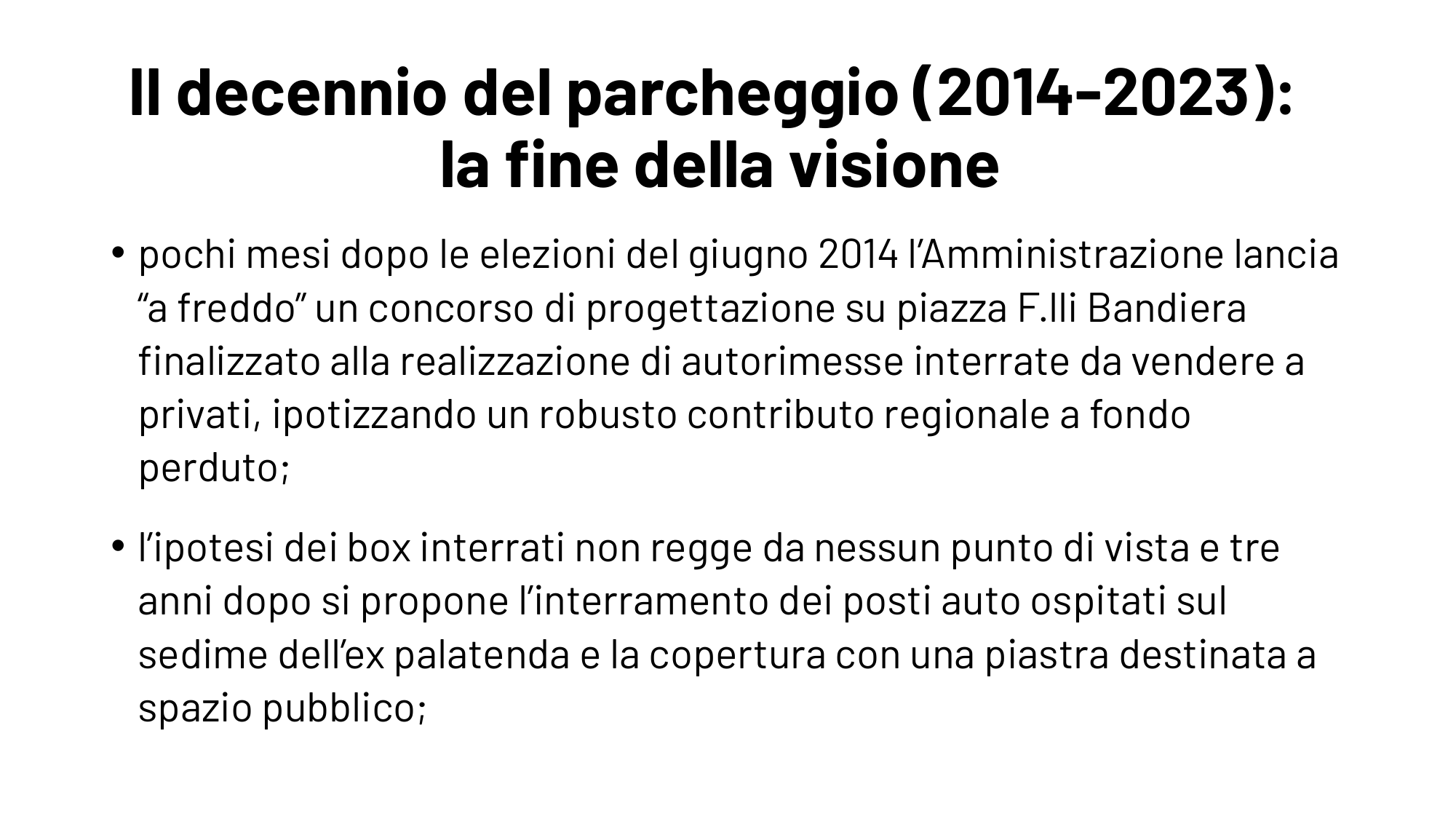

# Il decennio del parcheggio (2014-2023): la fine della visione
pochi mesi dopo le elezioni del giugno 2014 l’Amministrazione lancia “a freddo” un concorso di progettazione su piazza F.lli Bandiera finalizzato alla realizzazione di autorimesse interrate da vendere a privati, ipotizzando un robusto contributo regionale a fondo perduto;
l’ipotesi dei box interrati non regge da nessun punto di vista e tre anni dopo si propone l’interramento dei posti auto ospitati sul sedime dell’ex palatenda e la copertura con una piastra destinata a spazio pubblico;